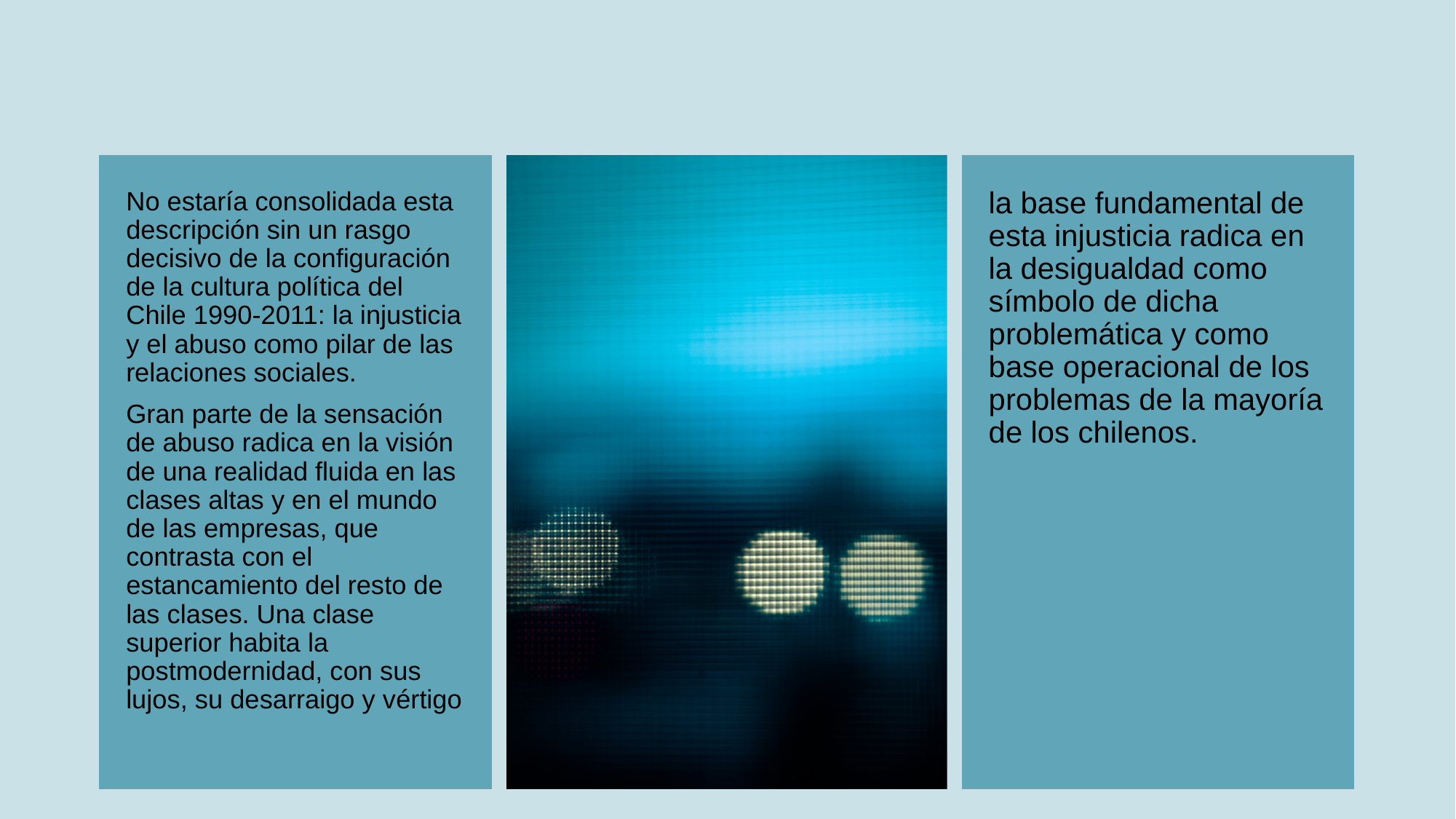

#
la base fundamental de esta injusticia radica en la desigualdad como símbolo de dicha problemática y como base operacional de los problemas de la mayoría de los chilenos.

No estaría consolidada esta descripción sin un rasgo decisivo de la configuración de la cultura política del Chile 1990-2011: la injusticia y el abuso como pilar de las relaciones sociales.
Gran parte de la sensación de abuso radica en la visión de una realidad fluida en las clases altas y en el mundo de las empresas, que contrasta con el estancamiento del resto de las clases. Una clase superior habita la postmodernidad, con sus lujos, su desarraigo y vértigo